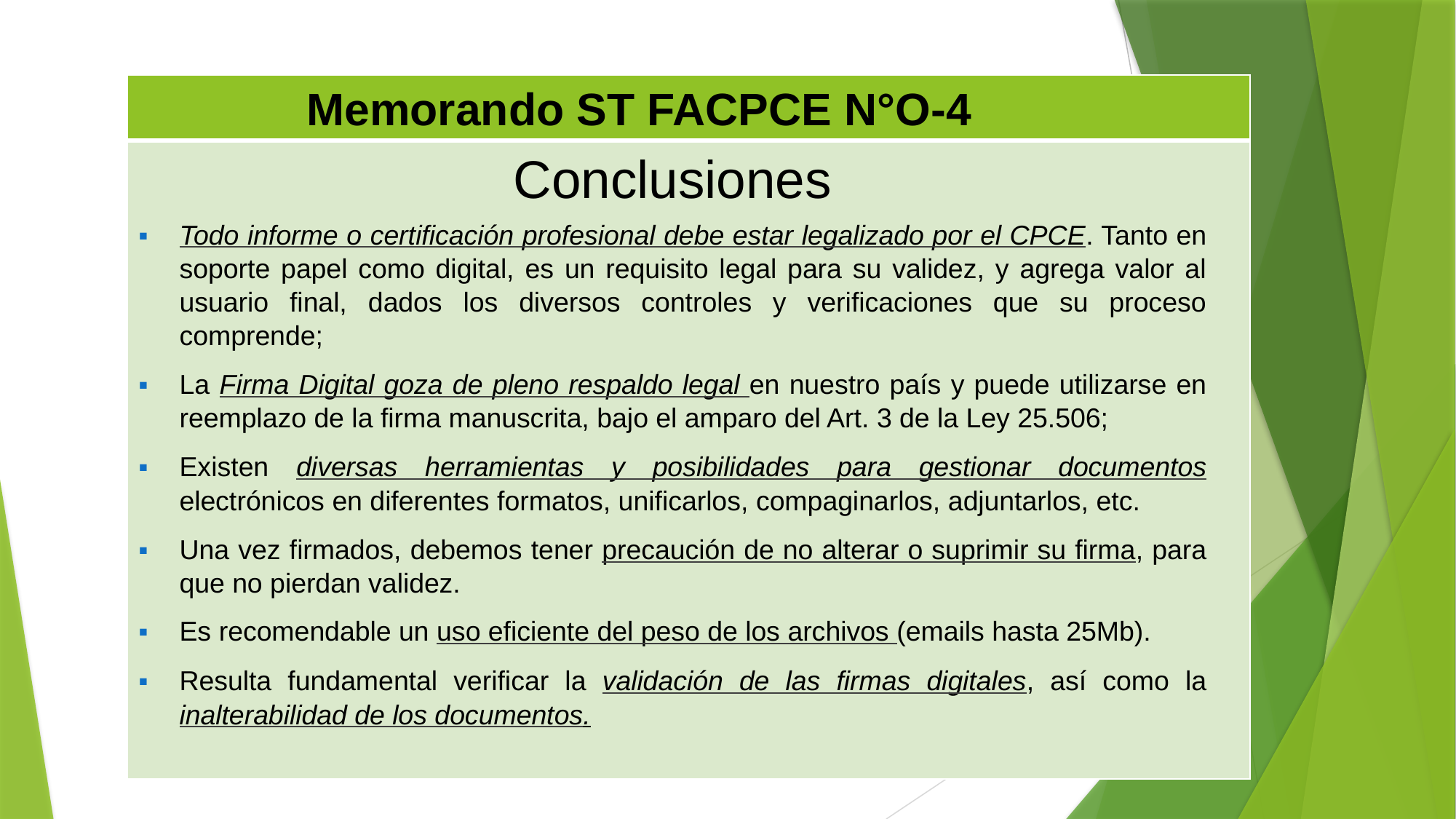

| Memorando ST FACPCE N°O-4 |
| --- |
| Conclusiones Todo informe o certificación profesional debe estar legalizado por el CPCE. Tanto en soporte papel como digital, es un requisito legal para su validez, y agrega valor al usuario final, dados los diversos controles y verificaciones que su proceso comprende; La Firma Digital goza de pleno respaldo legal en nuestro país y puede utilizarse en reemplazo de la firma manuscrita, bajo el amparo del Art. 3 de la Ley 25.506; Existen diversas herramientas y posibilidades para gestionar documentos electrónicos en diferentes formatos, unificarlos, compaginarlos, adjuntarlos, etc. Una vez firmados, debemos tener precaución de no alterar o suprimir su firma, para que no pierdan validez. Es recomendable un uso eficiente del peso de los archivos (emails hasta 25Mb). Resulta fundamental verificar la validación de las firmas digitales, así como la inalterabilidad de los documentos. |